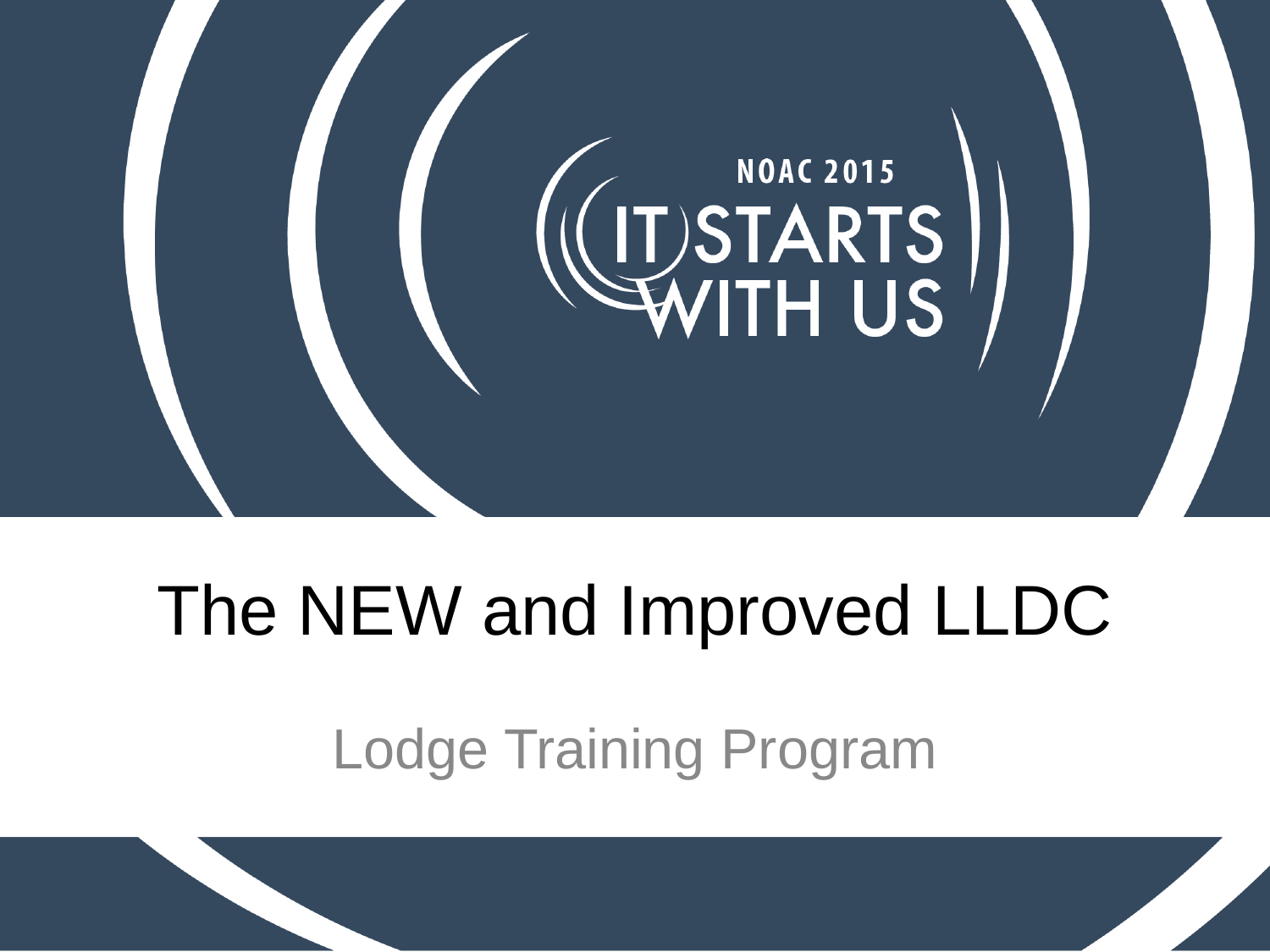

# The NEW and Improved LLDC
Lodge Training Program